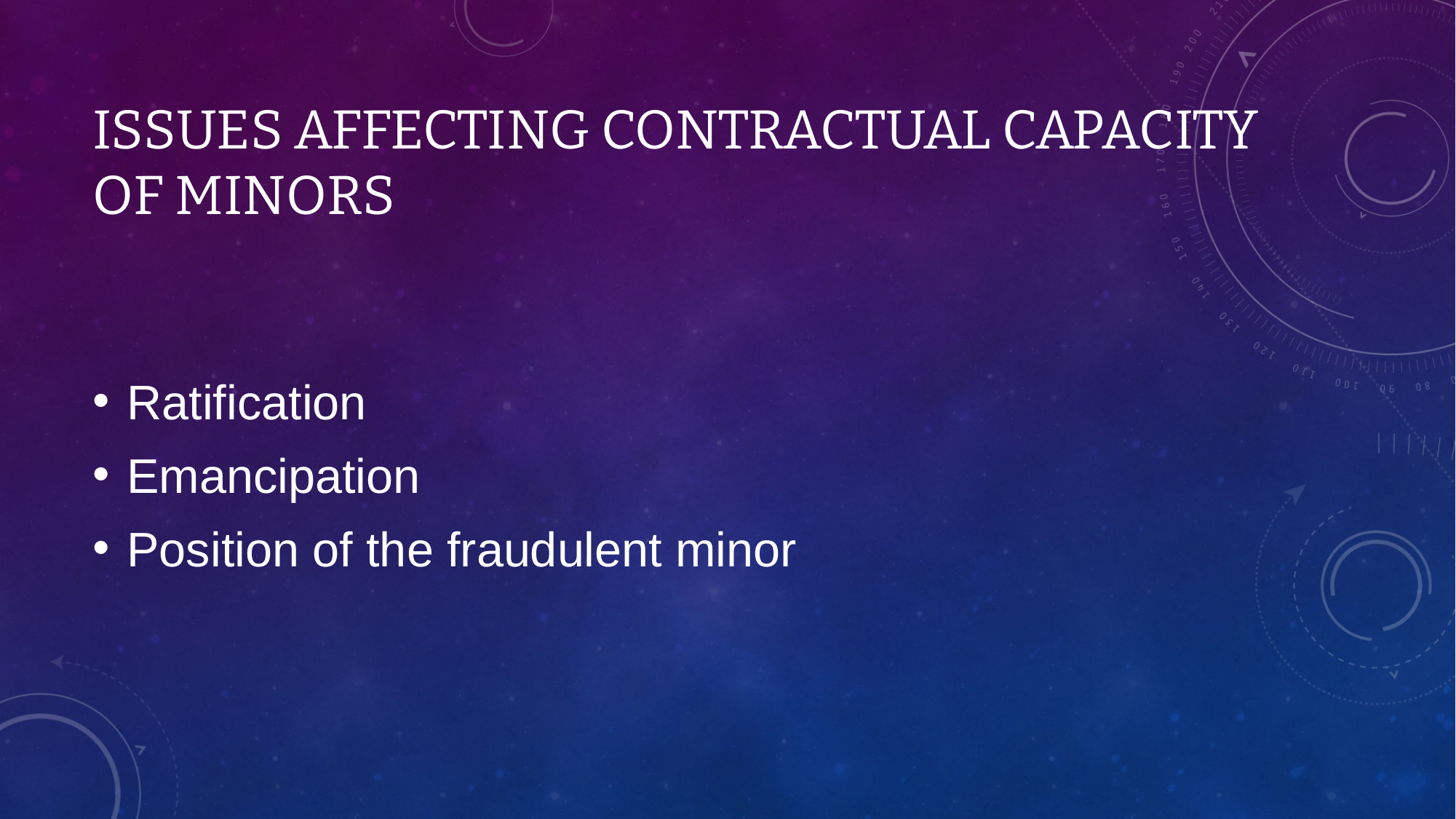

# Issues affecting contractual capacity of Minors
Ratification
Emancipation
Position of the fraudulent minor